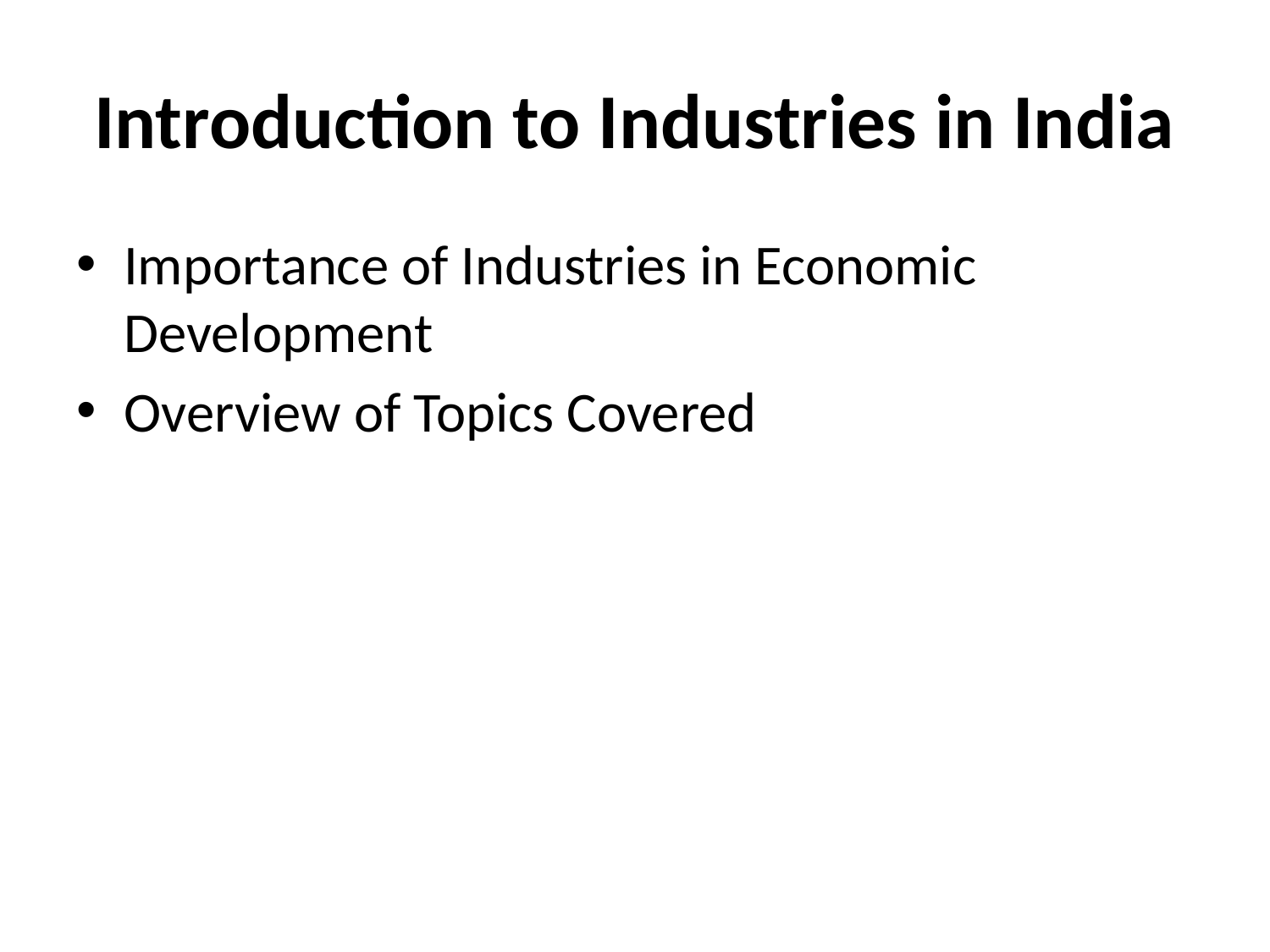

# Introduction to Industries in India
Importance of Industries in Economic Development
Overview of Topics Covered